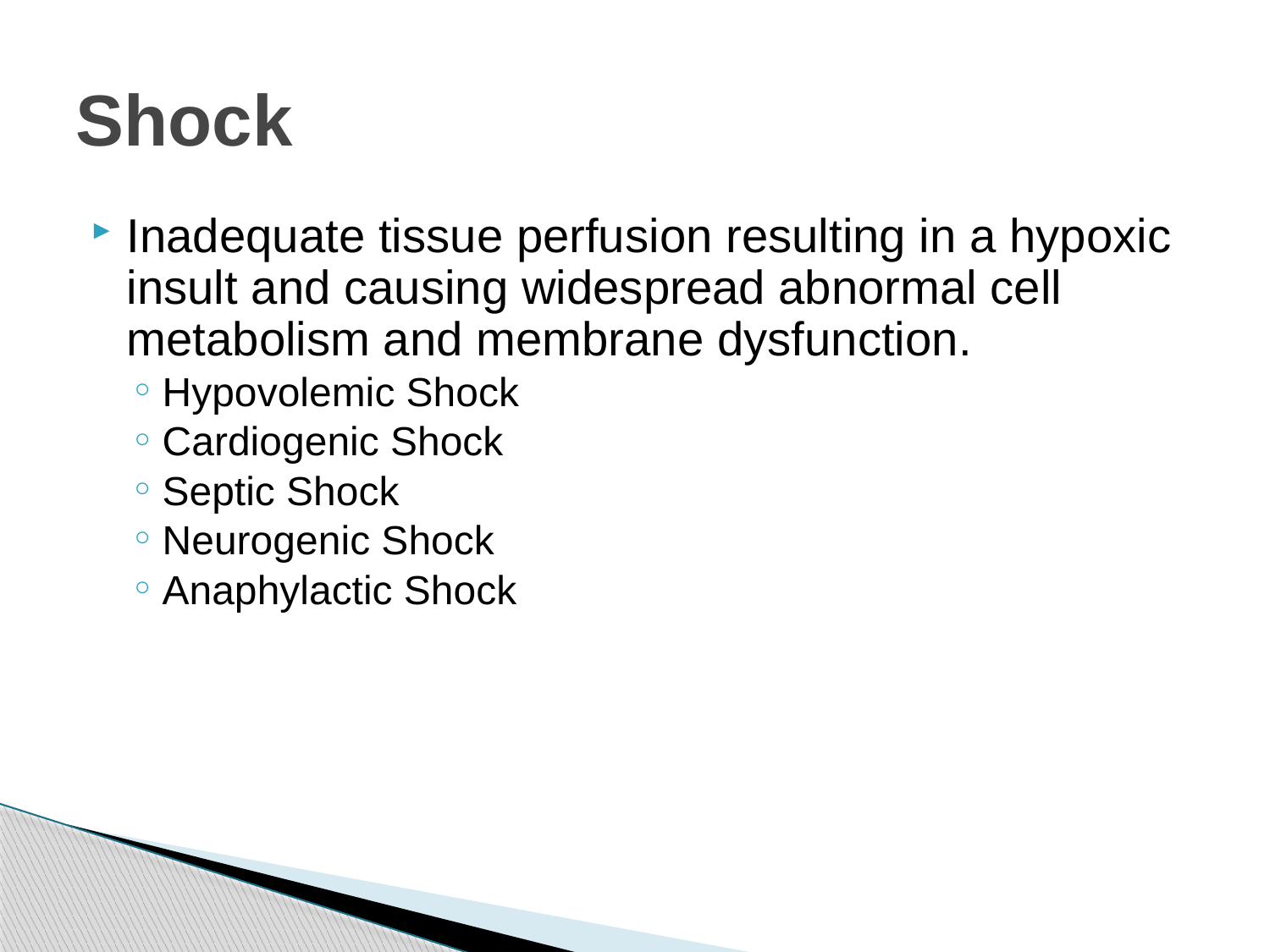

# Shock
Inadequate tissue perfusion resulting in a hypoxic insult and causing widespread abnormal cell metabolism and membrane dysfunction.
Hypovolemic Shock
Cardiogenic Shock
Septic Shock
Neurogenic Shock
Anaphylactic Shock